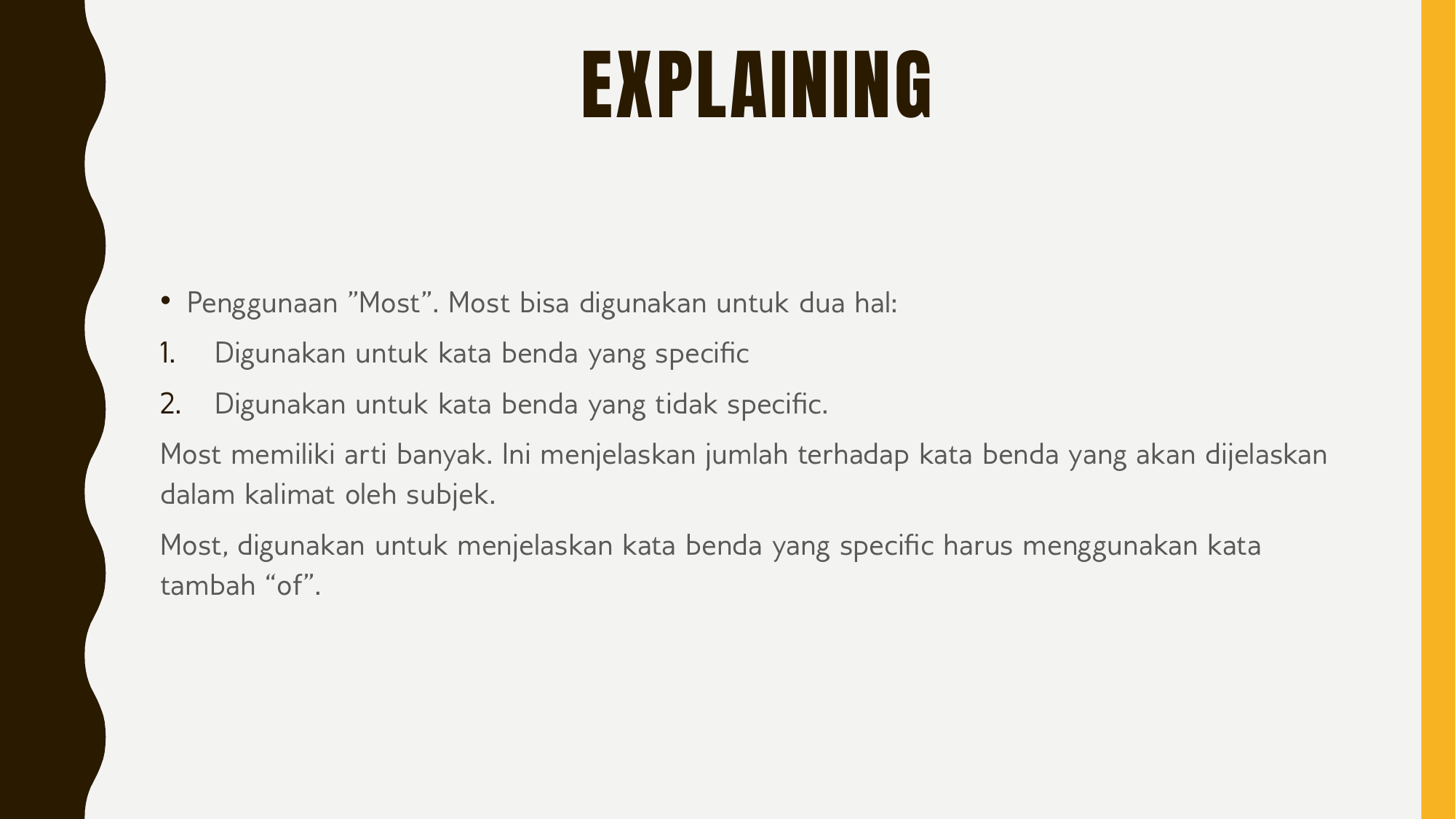

# explaining
Penggunaan ”Most”. Most bisa digunakan untuk dua hal:
Digunakan untuk kata benda yang specific
Digunakan untuk kata benda yang tidak specific.
Most memiliki arti banyak. Ini menjelaskan jumlah terhadap kata benda yang akan dijelaskan dalam kalimat oleh subjek.
Most, digunakan untuk menjelaskan kata benda yang specific harus menggunakan kata tambah “of”.